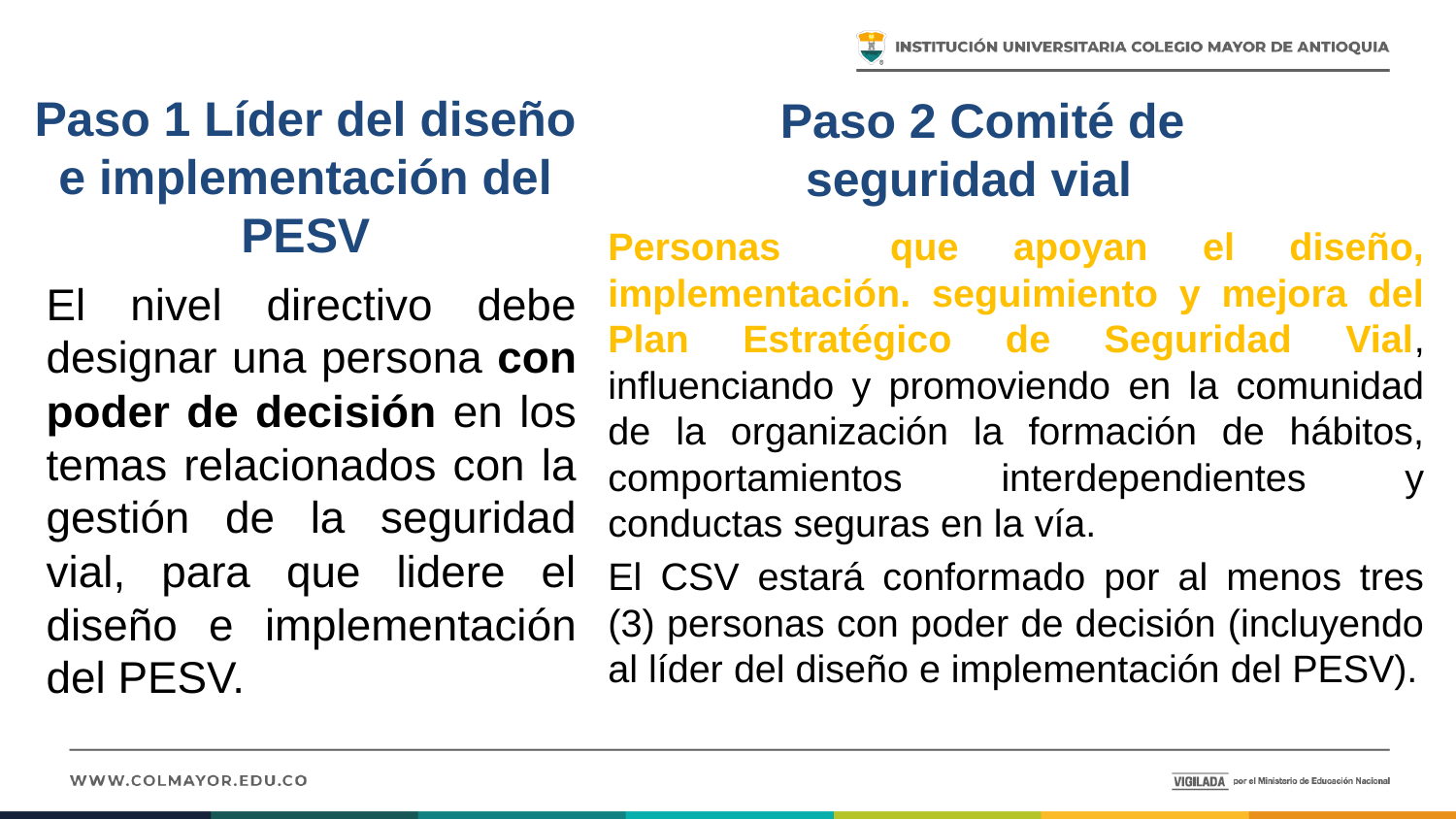

# Paso 1 Líder del diseño e implementación del PESV
Paso 2 Comité de seguridad vial
Personas  que apoyan el diseño, implementación. seguimiento y mejora del Plan Estratégico de Seguridad Vial, influenciando y promoviendo en la comunidad de la organización la formación de hábitos, comportamientos interdependientes y conductas seguras en la vía.
El CSV estará conformado por al menos tres (3) personas con poder de decisión (incluyendo al líder del diseño e implementación del PESV).

El nivel directivo debe designar una persona con poder de decisión en los temas relacionados con la gestión de la seguridad vial, para que lidere el diseño e implementación del PESV.